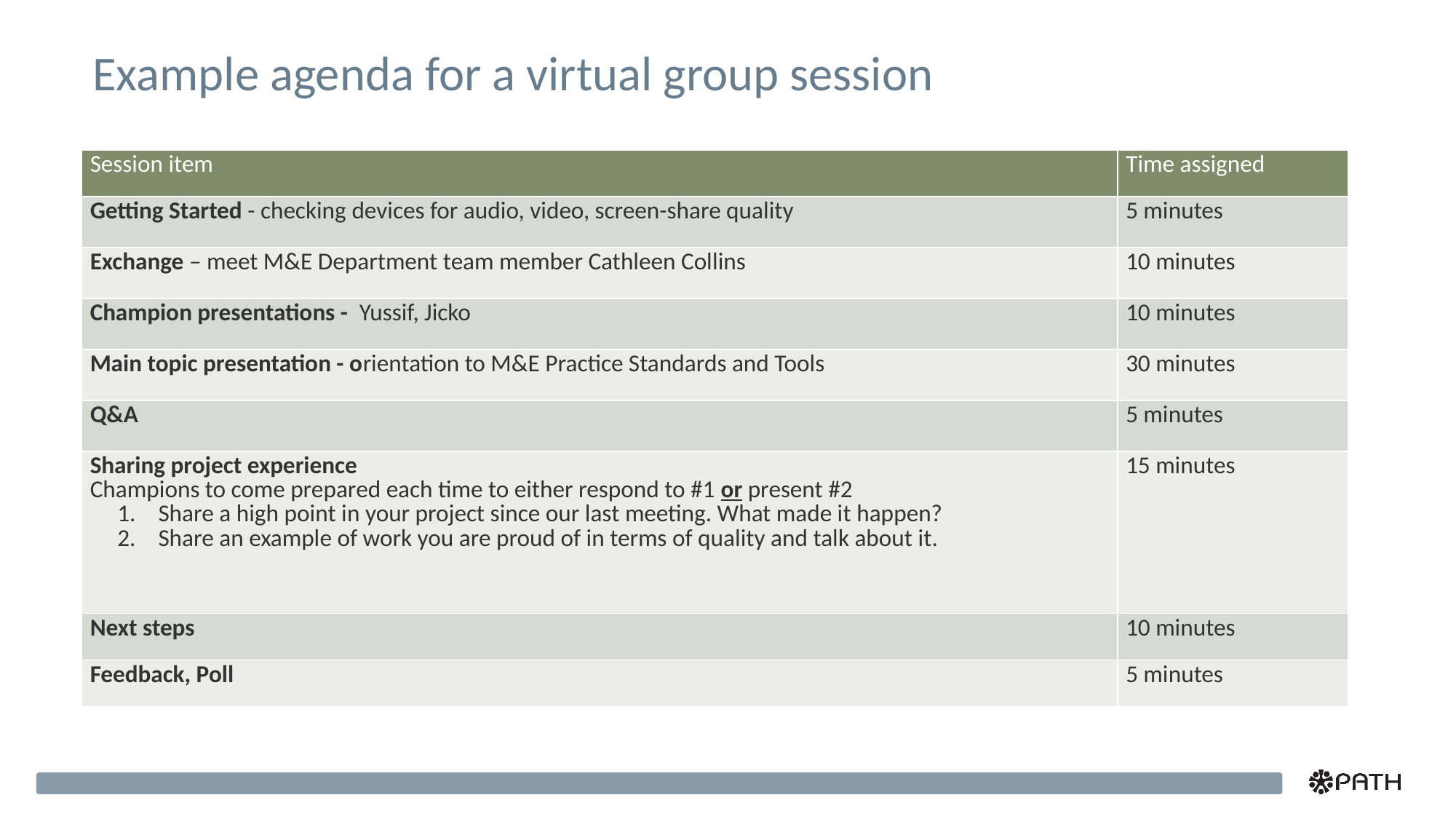

# Example agenda for a virtual group session
| Session item | Time assigned |
| --- | --- |
| Getting Started - checking devices for audio, video, screen-share quality | 5 minutes |
| Exchange – meet M&E Department team member Cathleen Collins | 10 minutes |
| Champion presentations - Yussif, Jicko | 10 minutes |
| Main topic presentation - orientation to M&E Practice Standards and Tools | 30 minutes |
| Q&A | 5 minutes |
| Sharing project experience Champions to come prepared each time to either respond to #1 or present #2 Share a high point in your project since our last meeting. What made it happen? Share an example of work you are proud of in terms of quality and talk about it. | 15 minutes |
| Next steps | 10 minutes |
| Feedback, Poll | 5 minutes |